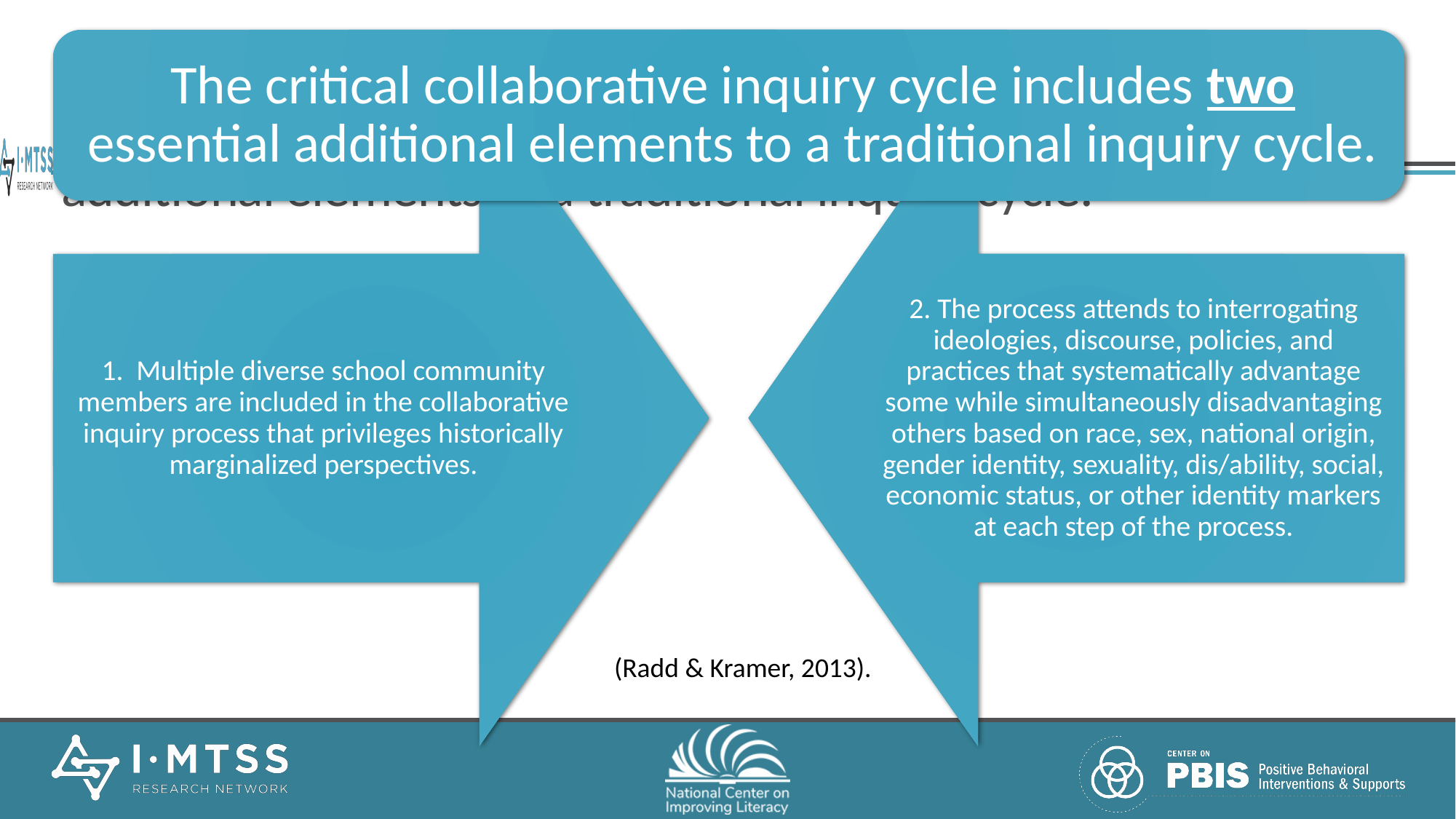

The critical collaborative inquiry cycle includes two essential additional elements to a traditional inquiry cycle.
1.  Multiple diverse school community members are included in the collaborative inquiry process that privileges historically marginalized perspectives.
2. The process attends to interrogating ideologies, discourse, policies, and practices that systematically advantage some while simultaneously disadvantaging others based on race, sex, national origin, gender identity, sexuality, dis/ability, social, economic status, or other identity markers at each step of the process.
# The critical collaborative inquiry cycle includes two essential additional elements to a traditional inquiry cycle.
1.  The process includes multiple diverse stakeholders in the collaborative process, and privileges historically marginalized perspectives; and
2. The process attends to interrogating ideologies, discourse, policies, and practices that systematically advantage some while simultaneously disadvantaging others based on race, sex, national origin, gender identity, sexuality, dis/ability, social, economic status, or other identity markers at each step of the process (Radd & Kramer, 2013).

(Radd & Kramer, 2013).